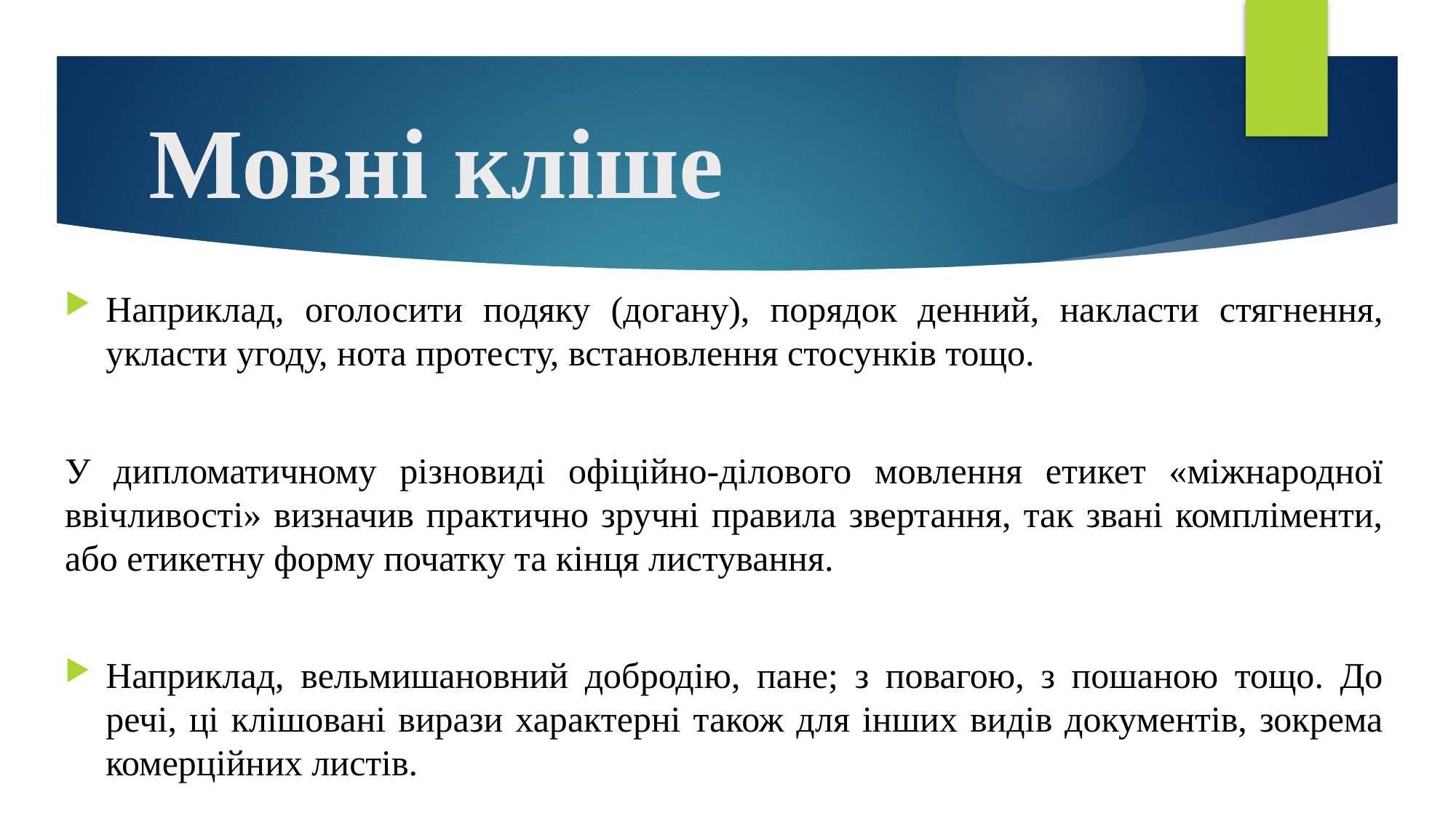

# Мовні кліше
Наприклад, оголосити подяку (догану), порядок денний, накласти стягнення, укласти угоду, нота протесту, встановлення стосунків тощо.

У дипломатичному різновиді офіційно-ділового мовлення етикет «міжнародної ввічливості» визначив практично зручні правила звертання, так звані компліменти, або етикетну форму початку та кінця листування.

Наприклад, вельмишановний добродію, пане; з повагою, з пошаною тощо. До речі, ці клішовані вирази характерні також для інших видів документів, зокрема комерційних листів.